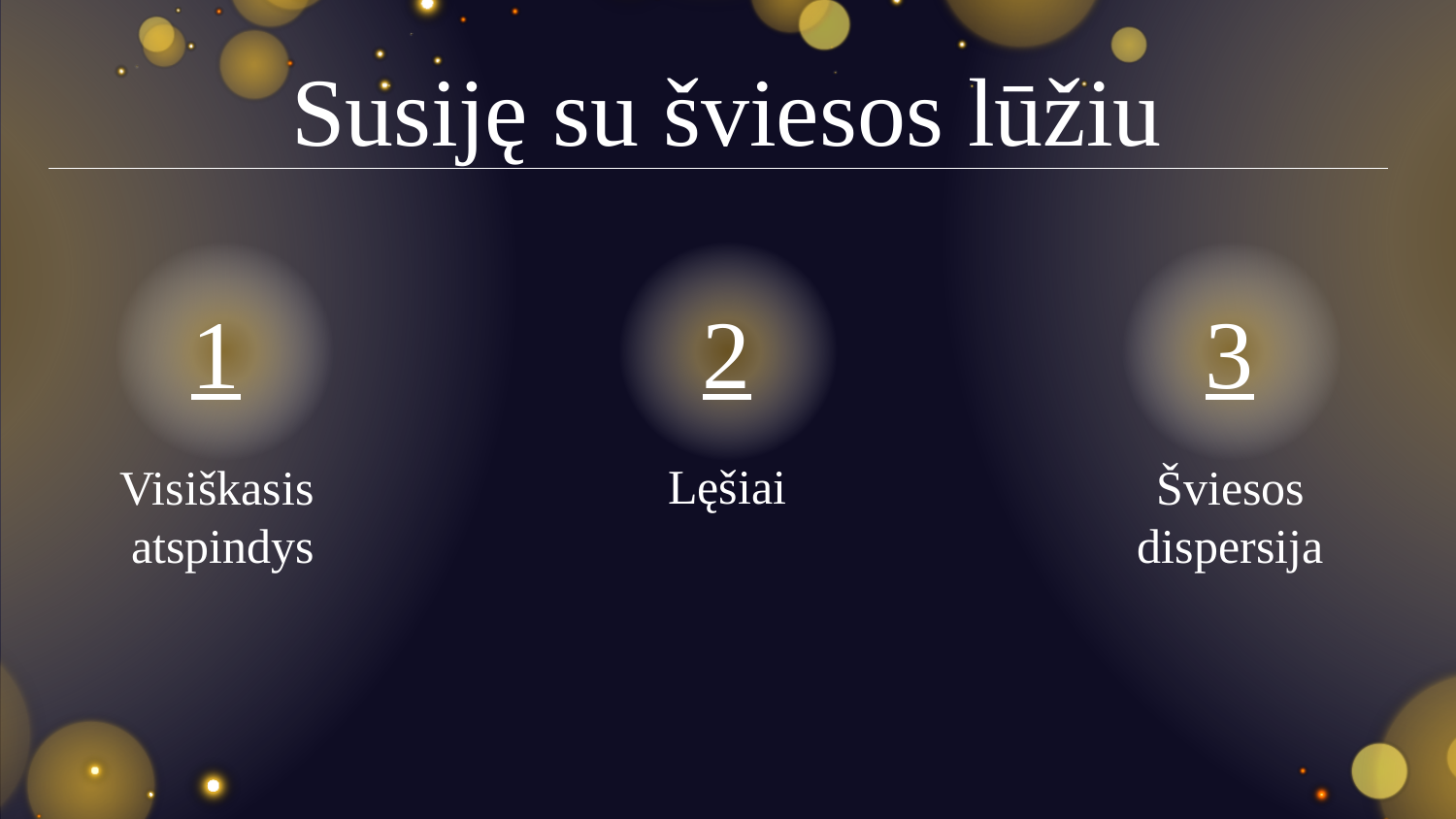

# Susiję su šviesos lūžiu

1
2
3
Lęšiai
Šviesos dispersija
Visiškasis atspindys​